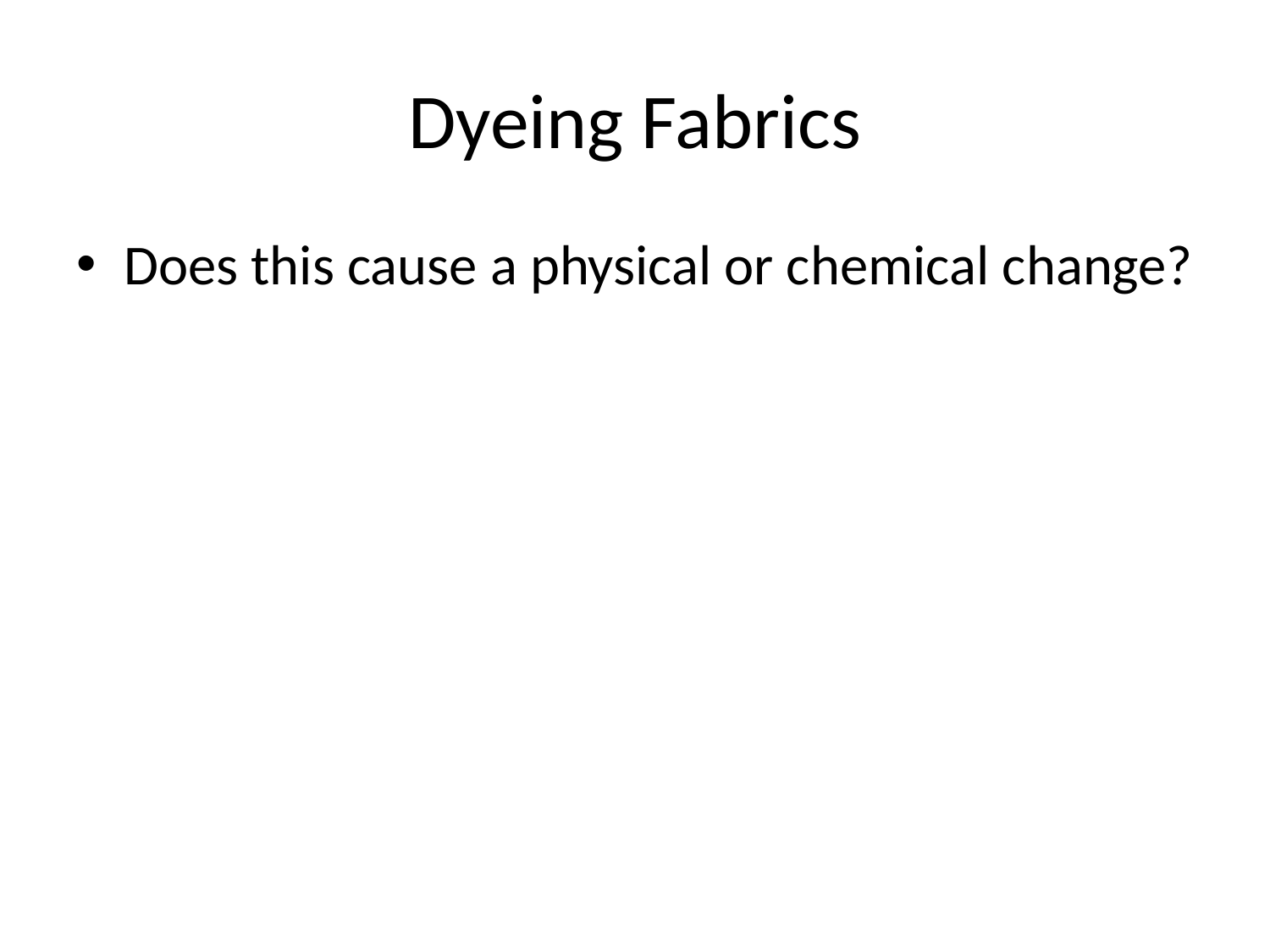

# Dyeing Fabrics
Does this cause a physical or chemical change?